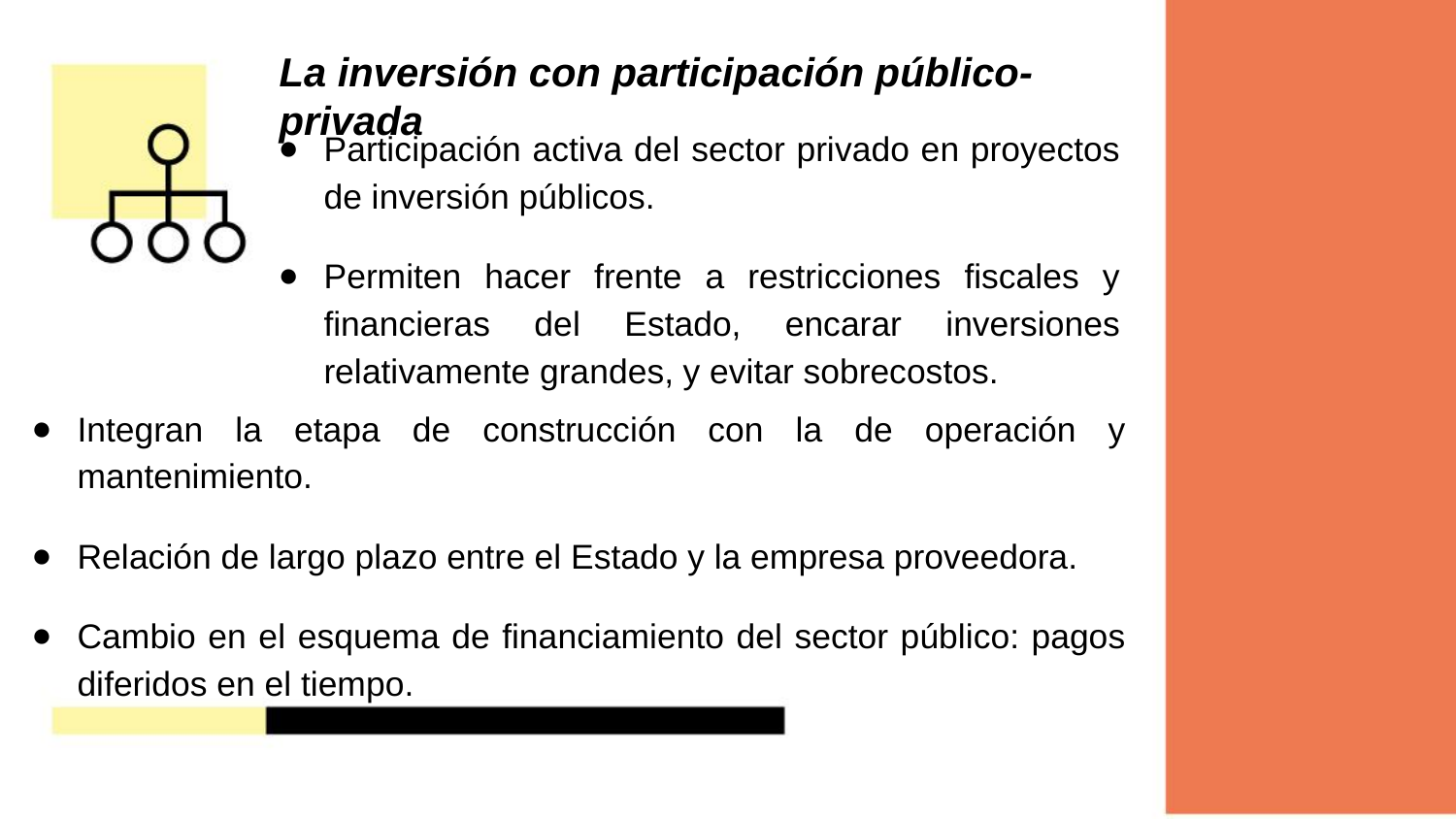

La inversión con participación público-privada
Participación activa del sector privado en proyectos de inversión públicos.
Permiten hacer frente a restricciones fiscales y financieras del Estado, encarar inversiones relativamente grandes, y evitar sobrecostos.
Integran la etapa de construcción con la de operación y mantenimiento.
Relación de largo plazo entre el Estado y la empresa proveedora.
Cambio en el esquema de financiamiento del sector público: pagos diferidos en el tiempo.